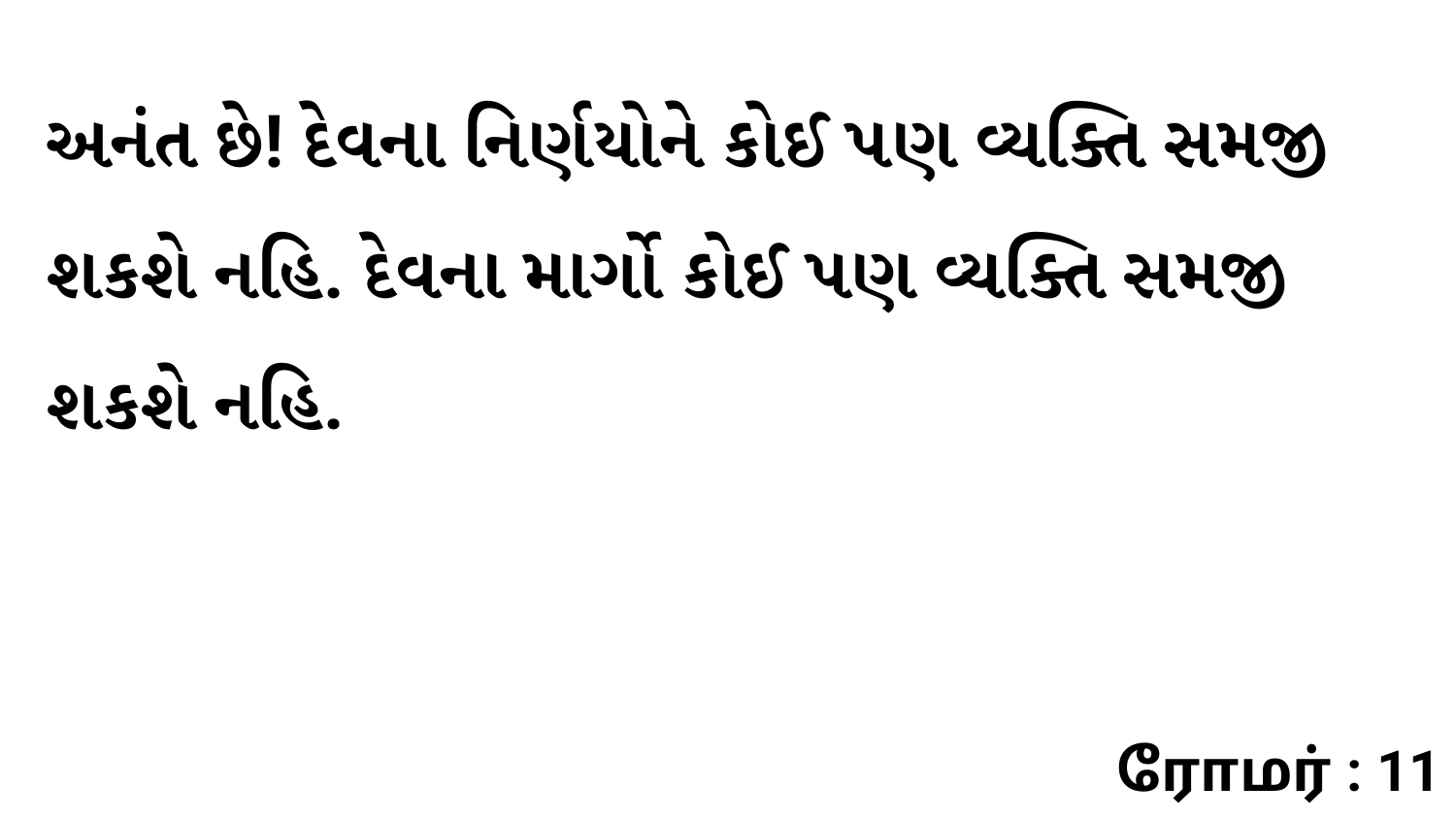

અનંત છે! દેવના નિર્ણયોને કોઈ પણ વ્યક્તિ સમજી શકશે નહિ. દેવના માર્ગો કોઈ પણ વ્યક્તિ સમજી શકશે નહિ.
ரோமர் : 11